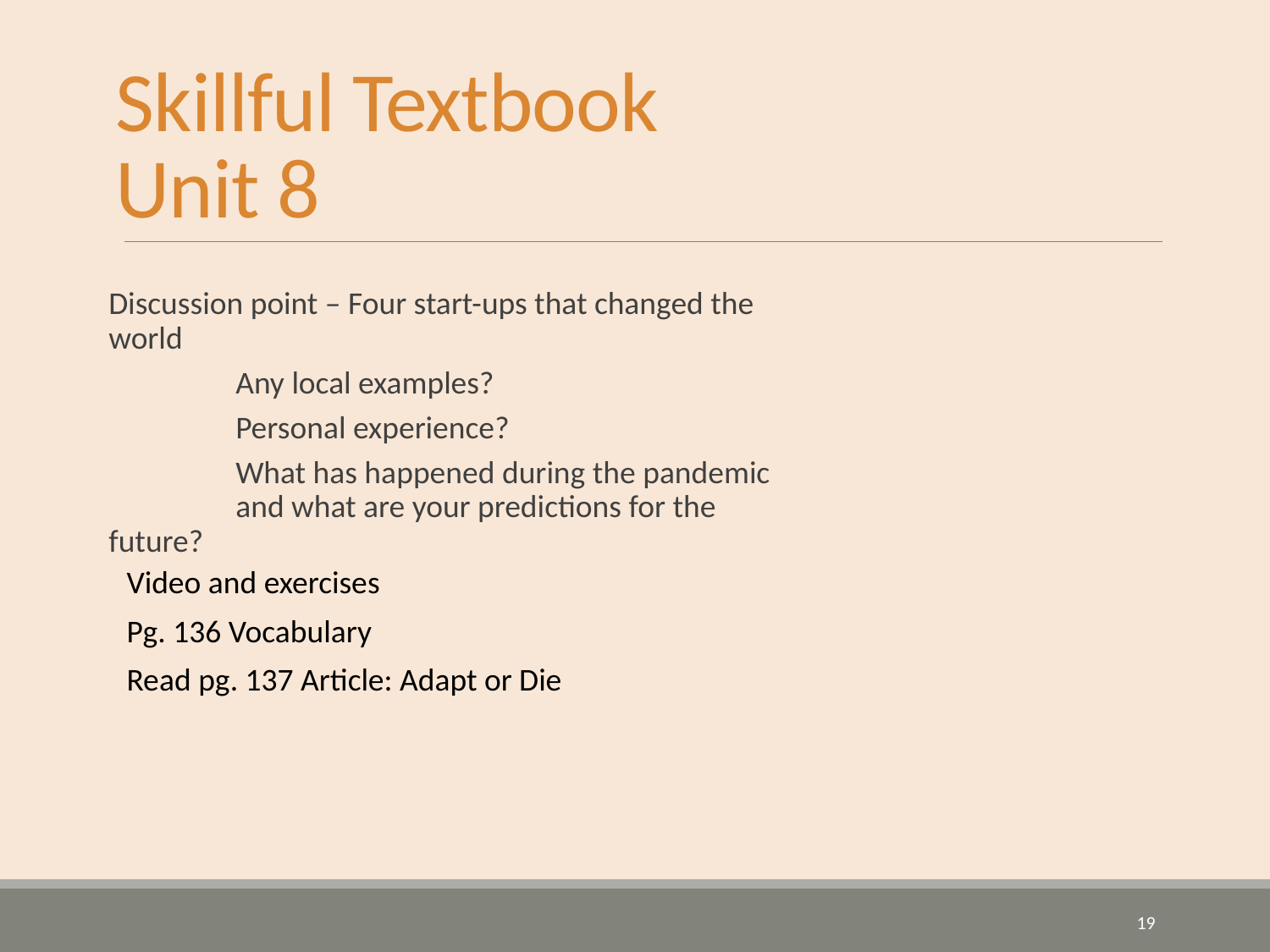

# Skillful Textbook Unit 8
Discussion point – Four start-ups that changed the world
	Any local examples?
	Personal experience?
	What has happened during the pandemic   	and what are your predictions for the 	future?
Video and exercises
Pg. 136 Vocabulary
Read pg. 137 Article: Adapt or Die

19